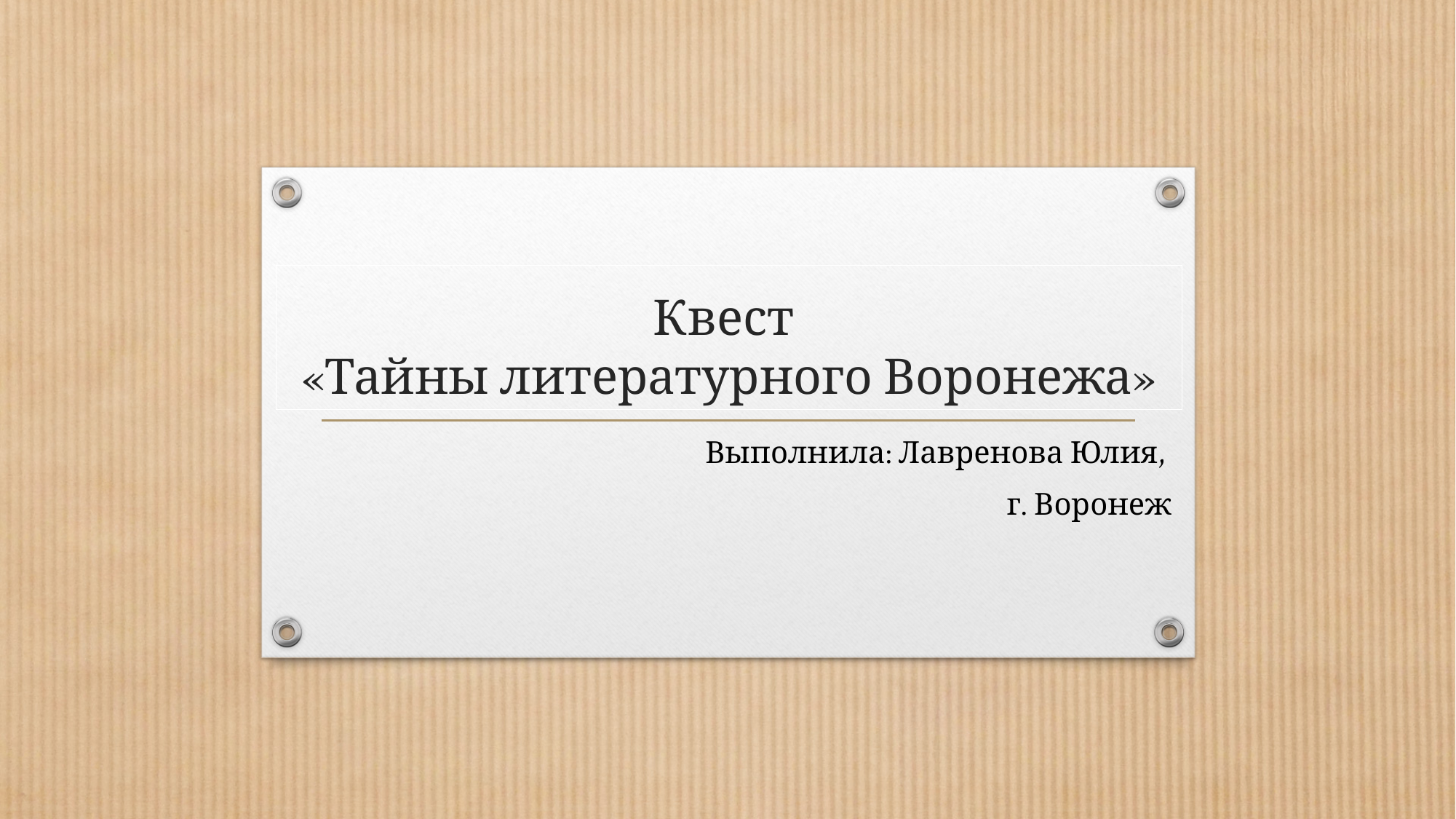

# Квест «Тайны литературного Воронежа»
Выполнила: Лавренова Юлия,
г. Воронеж